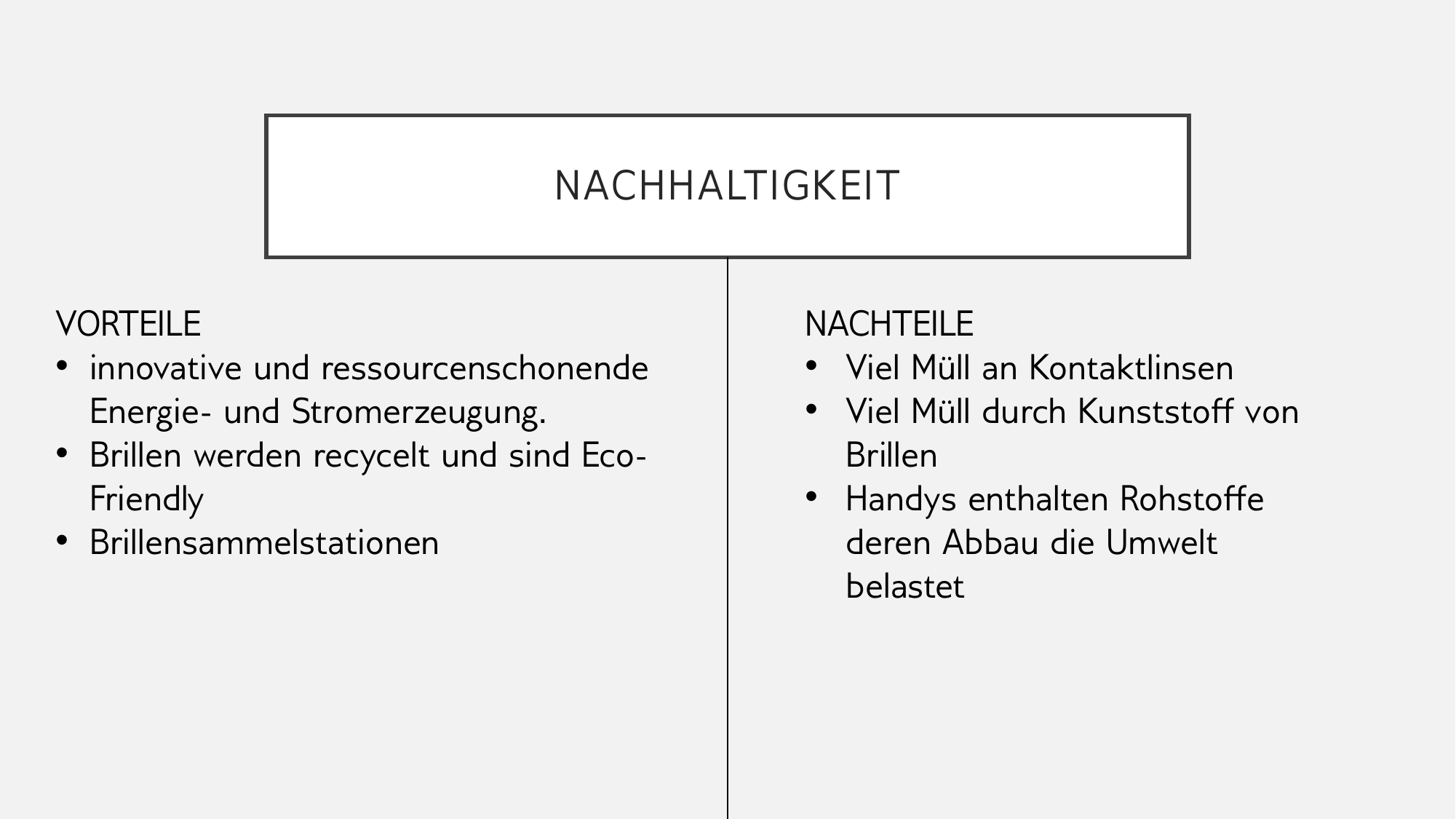

# Nachhaltigkeit
VORTEILE
innovative und ressourcenschonende Energie- und Stromerzeugung.
Brillen werden recycelt und sind Eco- Friendly
Brillensammelstationen

NACHTEILE
Viel Müll an Kontaktlinsen
Viel Müll durch Kunststoff von Brillen
Handys enthalten Rohstoffe deren Abbau die Umwelt belastet